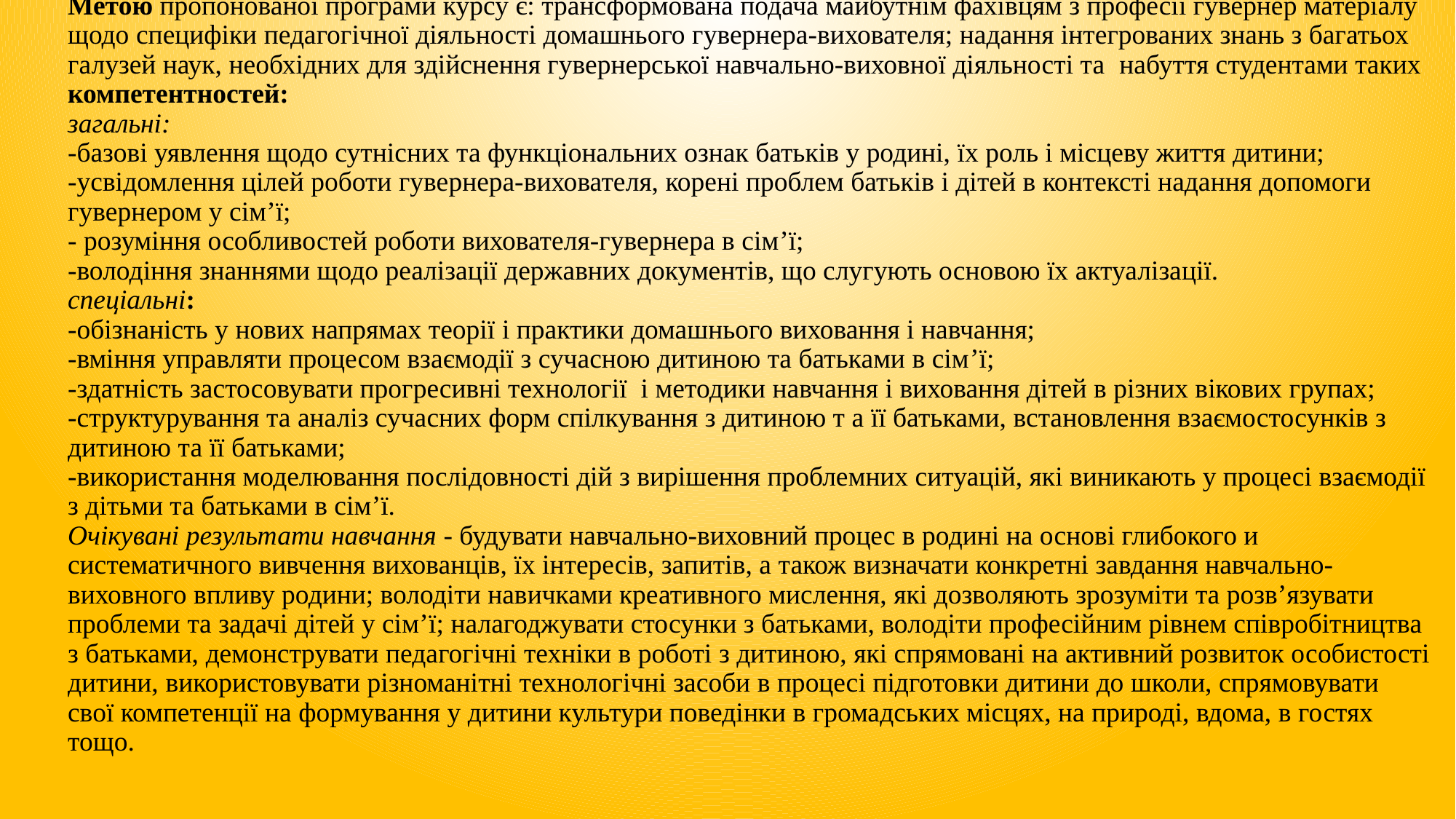

# \ Метою пропонованої програми курсу є: трансформована подача майбутнім фахівцям з професії гувернер матеріалу щодо специфіки педагогічної діяльності домашнього гувернера-вихователя; надання інтегрованих знань з багатьох галузей наук, необхідних для здійснення гувернерської навчально-виховної діяльності та  набуття студентами таких компетентностей: загальні: -базові уявлення щодо сутнісних та функціональних ознак батьків у родині, їх роль і місцеву життя дитини; -усвідомлення цілей роботи гувернера-вихователя, корені проблем батьків і дітей в контексті надання допомоги гувернером у сім’ї; - розуміння особливостей роботи вихователя-гувернера в сім’ї; -володіння знаннями щодо реалізації державних документів, що слугують основою їх актуалізації. спеціальні: -обізнаність у нових напрямах теорії і практики домашнього виховання і навчання; -вміння управляти процесом взаємодії з сучасною дитиною та батьками в сім’ї; -здатність застосовувати прогресивні технології  і методики навчання і виховання дітей в різних вікових групах; -структурування та аналіз сучасних форм спілкування з дитиною т а її батьками, встановлення взаємостосунків з дитиною та її батьками; -використання моделювання послідовності дій з вирішення проблемних ситуацій, які виникають у процесі взаємодії з дітьми та батьками в сім’ї. Очікувані результати навчання - будувати навчально-виховний процес в родині на основі глибокого и систематичного вивчення вихованців, їх інтересів, запитів, а також визначати конкретні завдання навчально-виховного впливу родини; володіти навичками креативного мислення, які дозволяють зрозуміти та розв’язувати проблеми та задачі дітей у сім’ї; налагоджувати стосунки з батьками, володіти професійним рівнем співробітництва з батьками, демонструвати педагогічні техніки в роботі з дитиною, які спрямовані на активний розвиток особистості дитини, використовувати різноманітні технологічні засоби в процесі підготовки дитини до школи, спрямовувати свої компетенції на формування у дитини культури поведінки в громадських місцях, на природі, вдома, в гостях тощо.